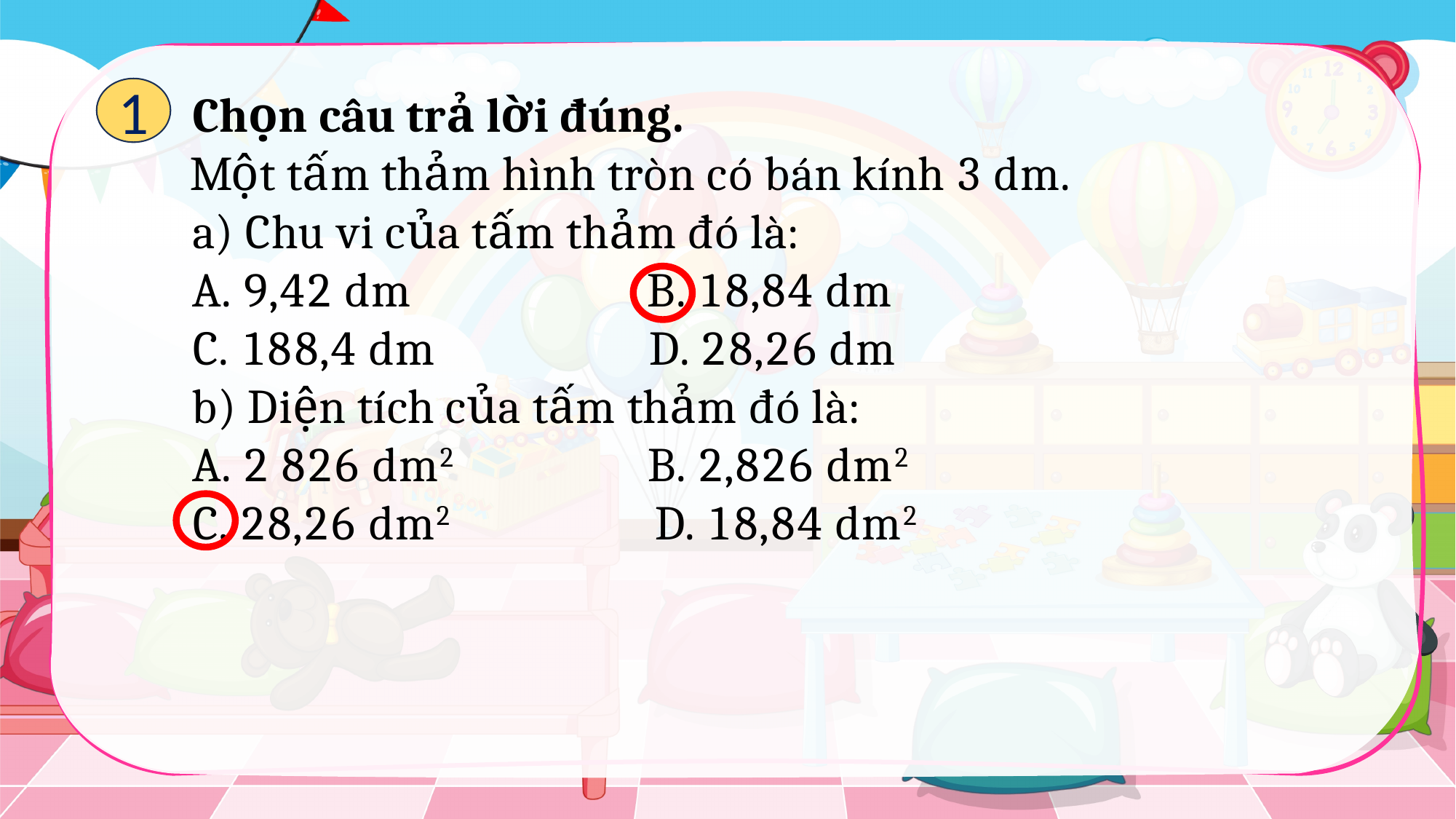

1
Chọn câu trả lời đúng.
Một tấm thảm hình tròn có bán kính 3 dm.
a) Chu vi của tấm thảm đó là:
A. 9,42 dm                      B. 18,84 dm
C. 188,4 dm                    D. 28,26 dm
b) Diện tích của tấm thảm đó là:
A. 2 826 dm2                  B. 2,826 dm2
C. 28,26 dm2                   D. 18,84 dm2